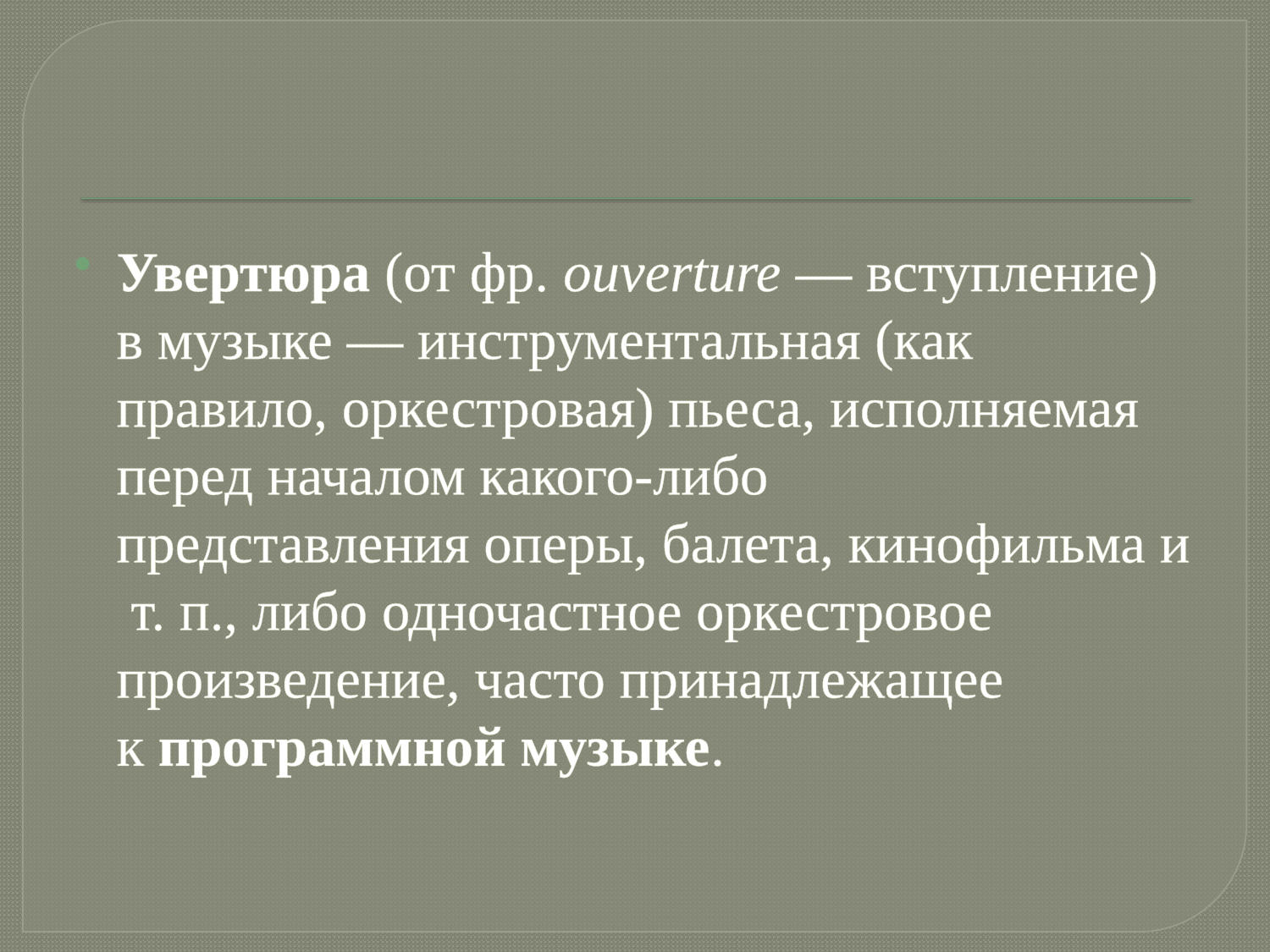

#
Увертюра (от фр. ouverture — вступление) в музыке — инструментальная (как правило, оркестровая) пьеса, исполняемая перед началом какого-либо представления оперы, балета, кинофильма и т. п., либо одночастное оркестровое произведение, часто принадлежащее к программной музыке.